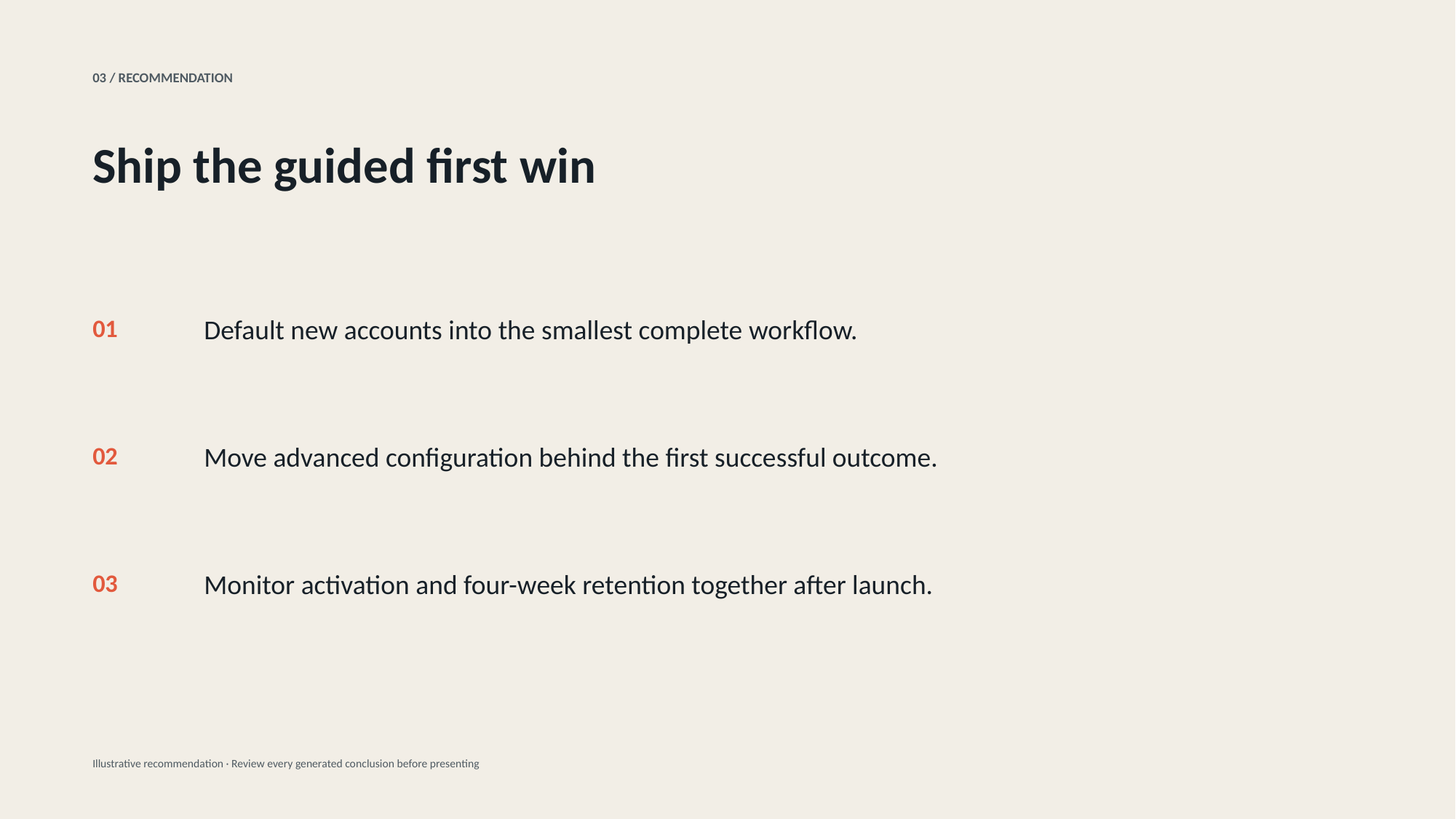

03 / RECOMMENDATION
Ship the guided first win
01
Default new accounts into the smallest complete workflow.
02
Move advanced configuration behind the first successful outcome.
03
Monitor activation and four-week retention together after launch.
Illustrative recommendation · Review every generated conclusion before presenting